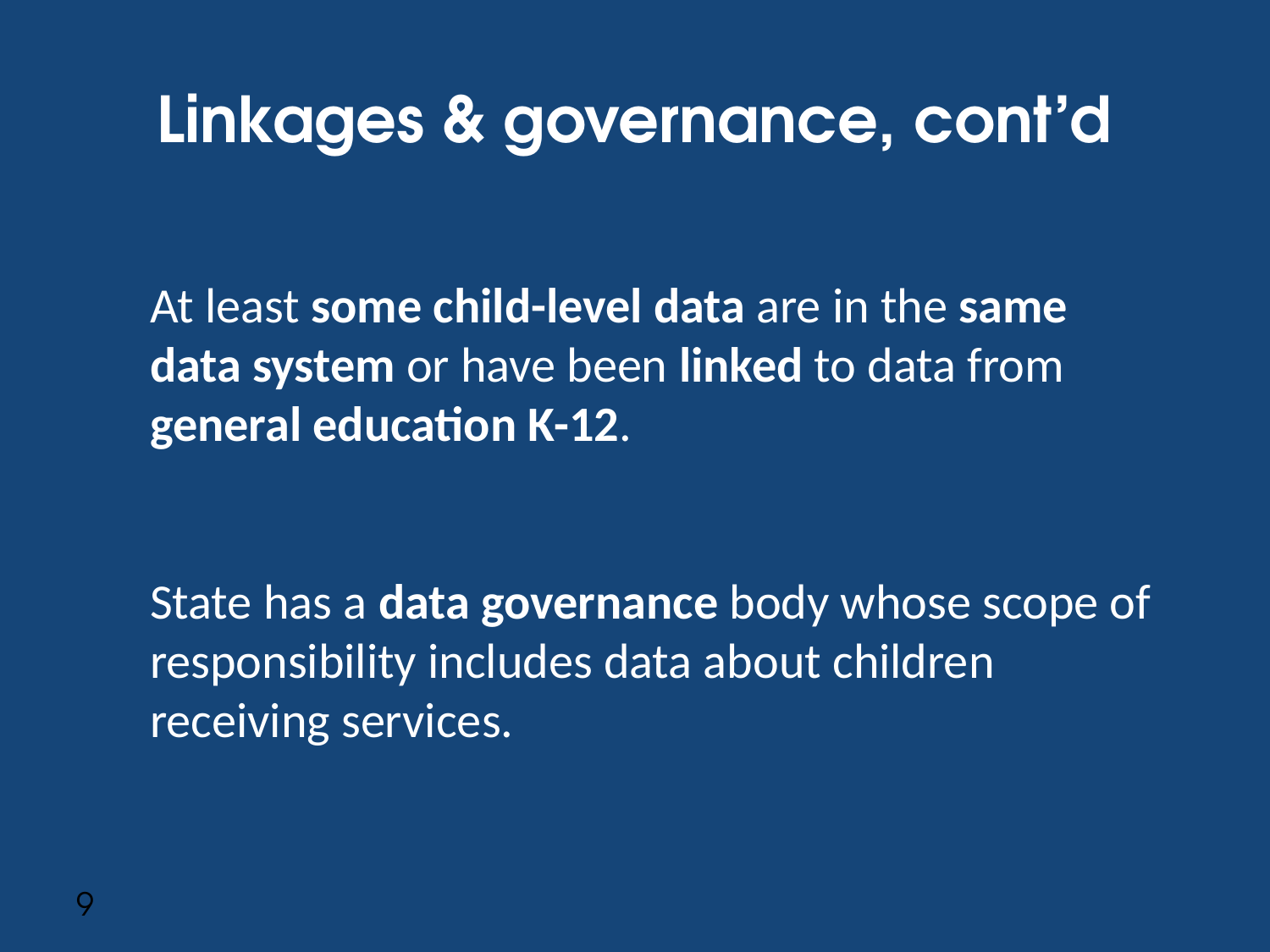

# Linkages & governance, cont’d
At least some child-level data are in the same data system or have been linked to data from general education K-12.

State has a data governance body whose scope of responsibility includes data about children receiving services.
9